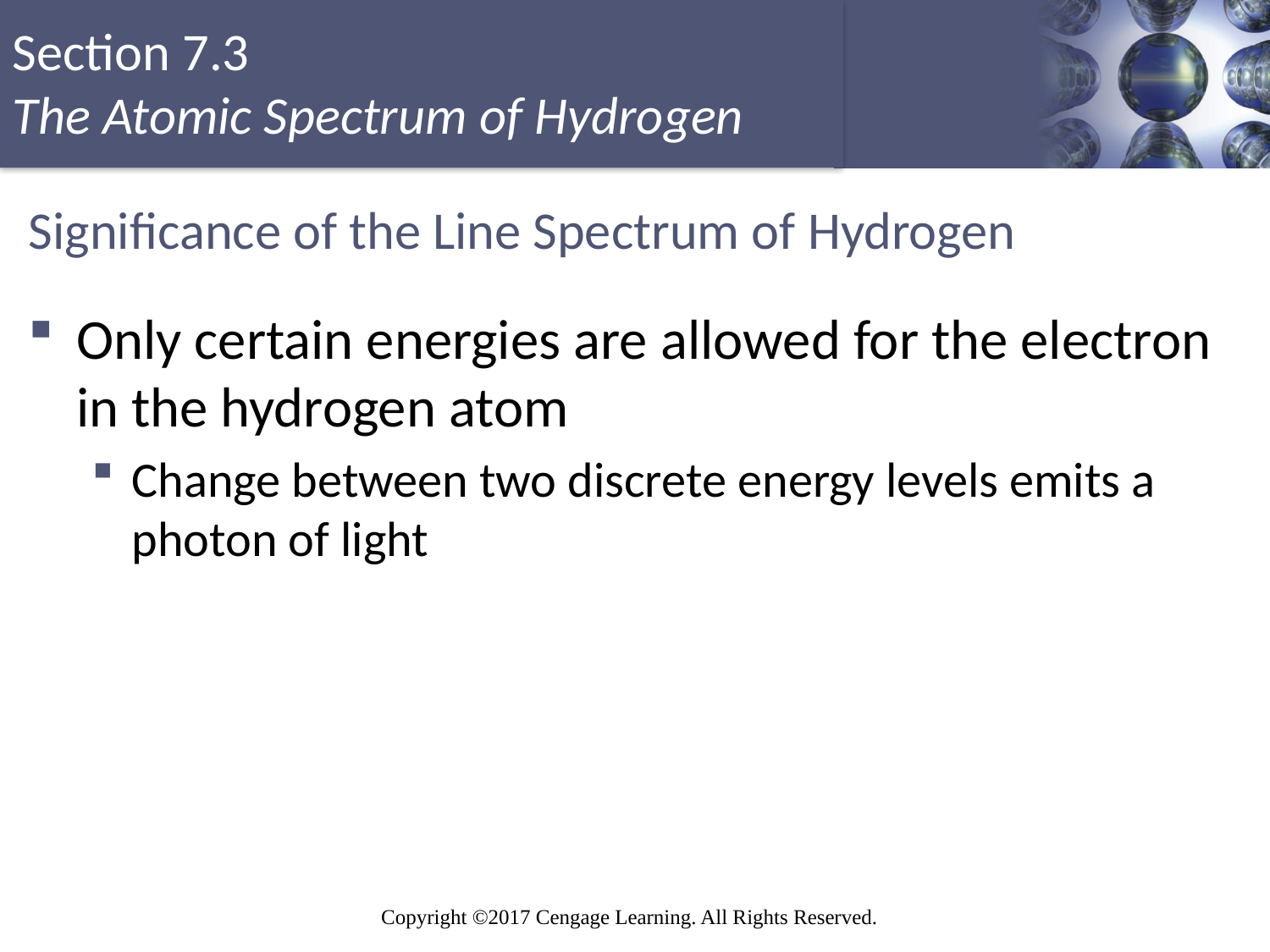

# Significance of the Line Spectrum of Hydrogen
Only certain energies are allowed for the electron in the hydrogen atom
Change between two discrete energy levels emits a photon of light
Copyright © Cengage Learning. All rights reserved
34